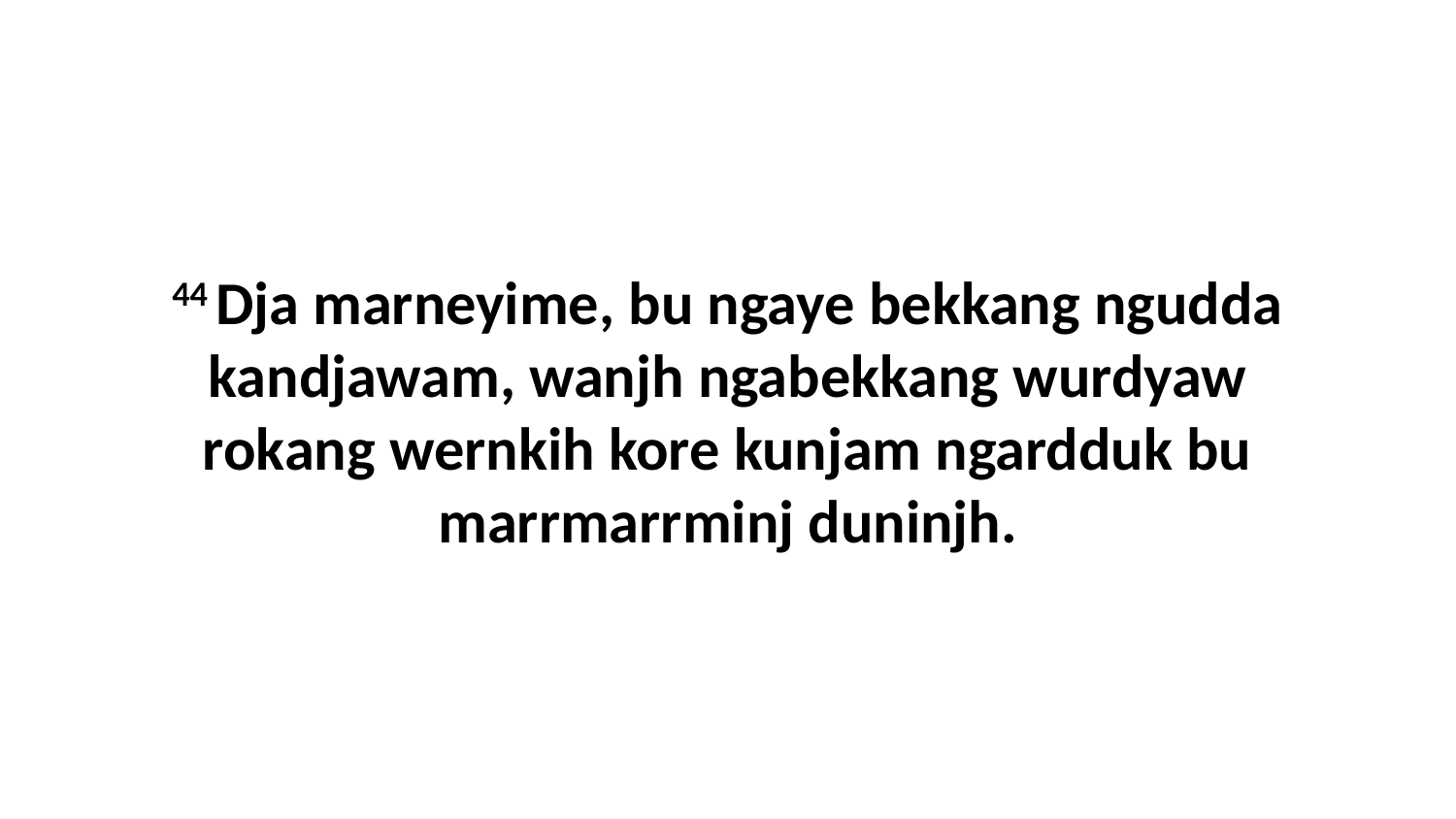

44 Dja marneyime, bu ngaye bekkang ngudda kandjawam, wanjh ngabekkang wurdyaw rokang wernkih kore kunjam ngardduk bu marrmarrminj duninjh.